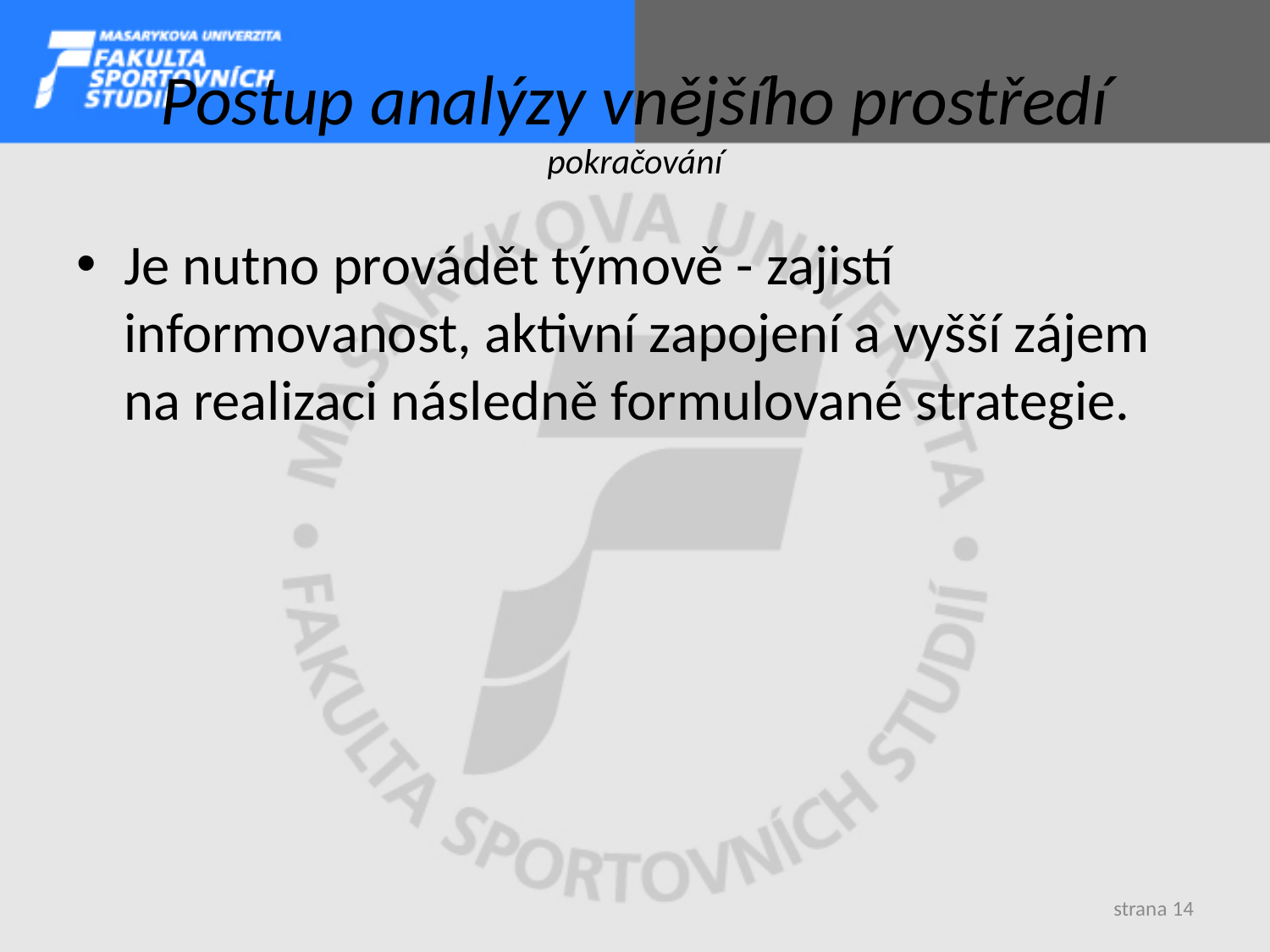

# Postup analýzy vnějšího prostředí pokračování
Je nutno provádět týmově - zajistí informovanost, aktivní zapojení a vyšší zájem na realizaci následně formulované strategie.

strana 14